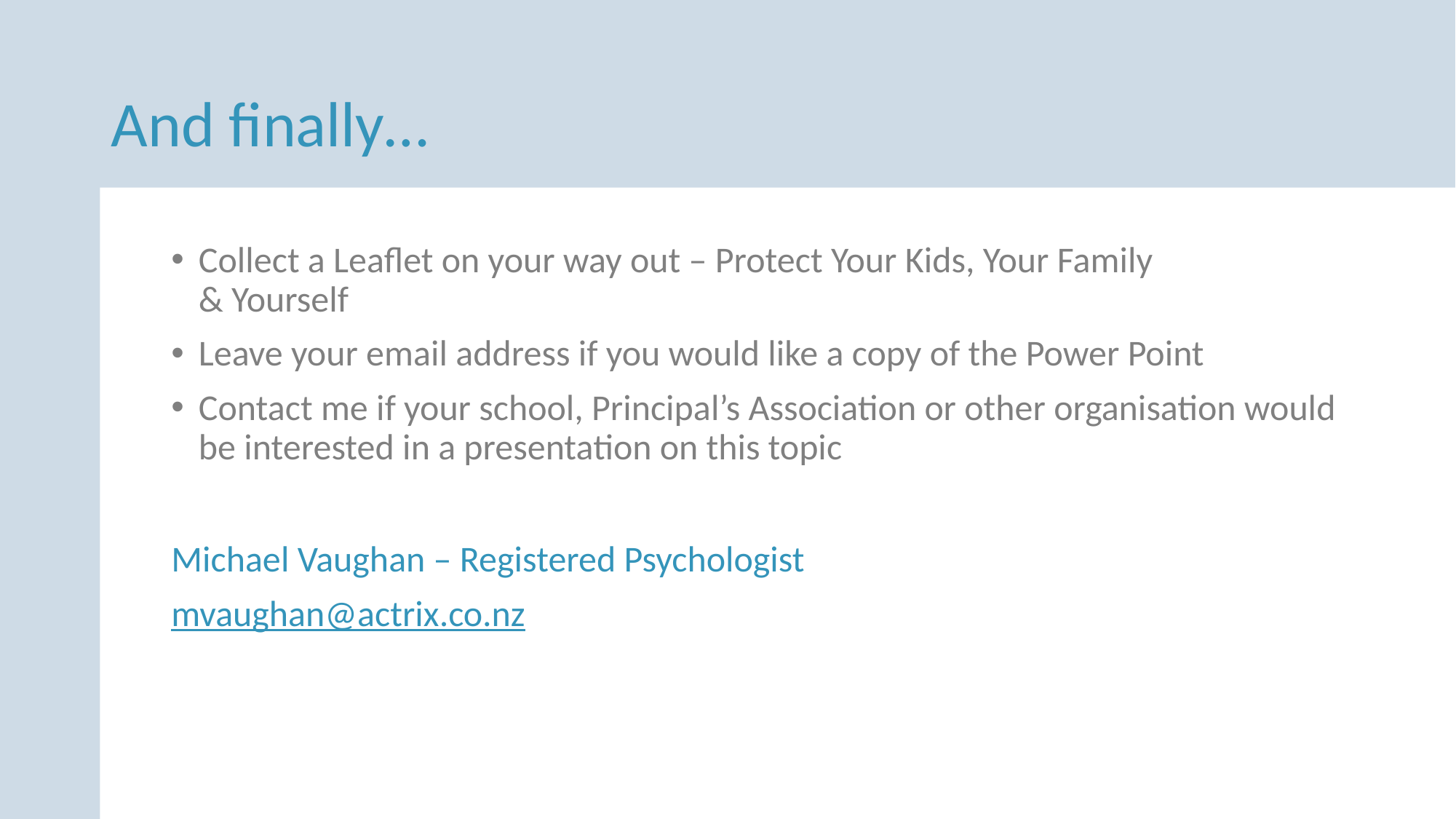

And finally…

Collect a Leaflet on your way out – Protect Your Kids, Your Family
& Yourself
Leave your email address if you would like a copy of the Power Point
Contact me if your school, Principal’s Association or other organisation would be interested in a presentation on this topic

Michael Vaughan – Registered Psychologist
mvaughan@actrix.co.nz